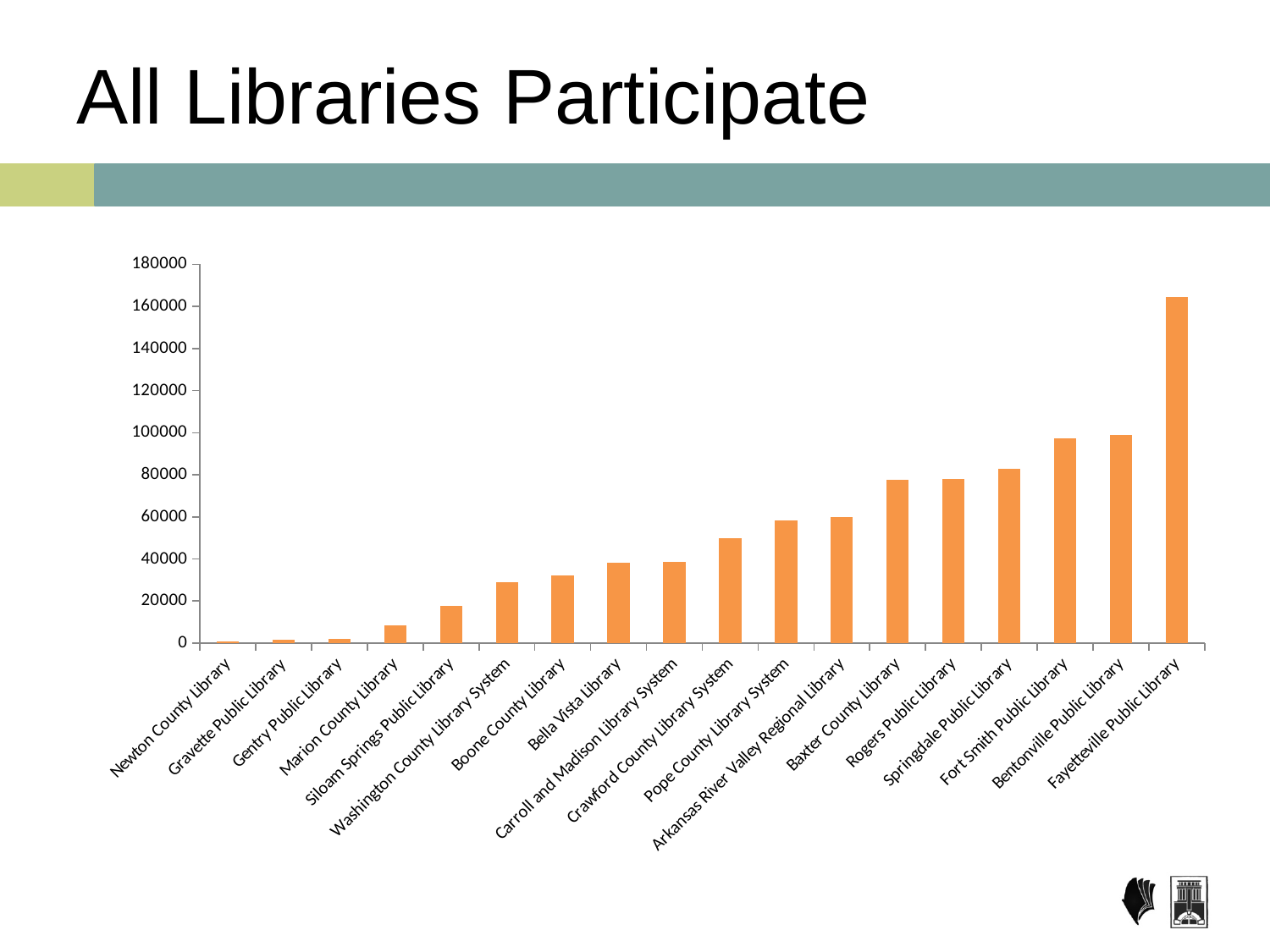

# All Libraries Participate

### Chart

| Category |  |
|---|---|
| Newton County Library | 724.0 |
| Gravette Public Library | 1465.0 |
| Gentry Public Library | 1872.0 |
| Marion County Library | 8285.0 |
| Siloam Springs Public Library | 17790.0 |
| Washington County Library System | 29110.0 |
| Boone County Library | 32322.0 |
| Bella Vista Library | 38020.0 |
| Carroll and Madison Library System | 38672.0 |
| Crawford County Library System | 49865.0 |
| Pope County Library System | 58467.0 |
| Arkansas River Valley Regional Library | 59884.0 |
| Baxter County Library | 77788.0 |
| Rogers Public Library | 77929.0 |
| Springdale Public Library | 82856.0 |
| Fort Smith Public Library | 97403.0 |
| Bentonville Public Library | 99092.0 |
| Fayetteville Public Library | 164281.0 |